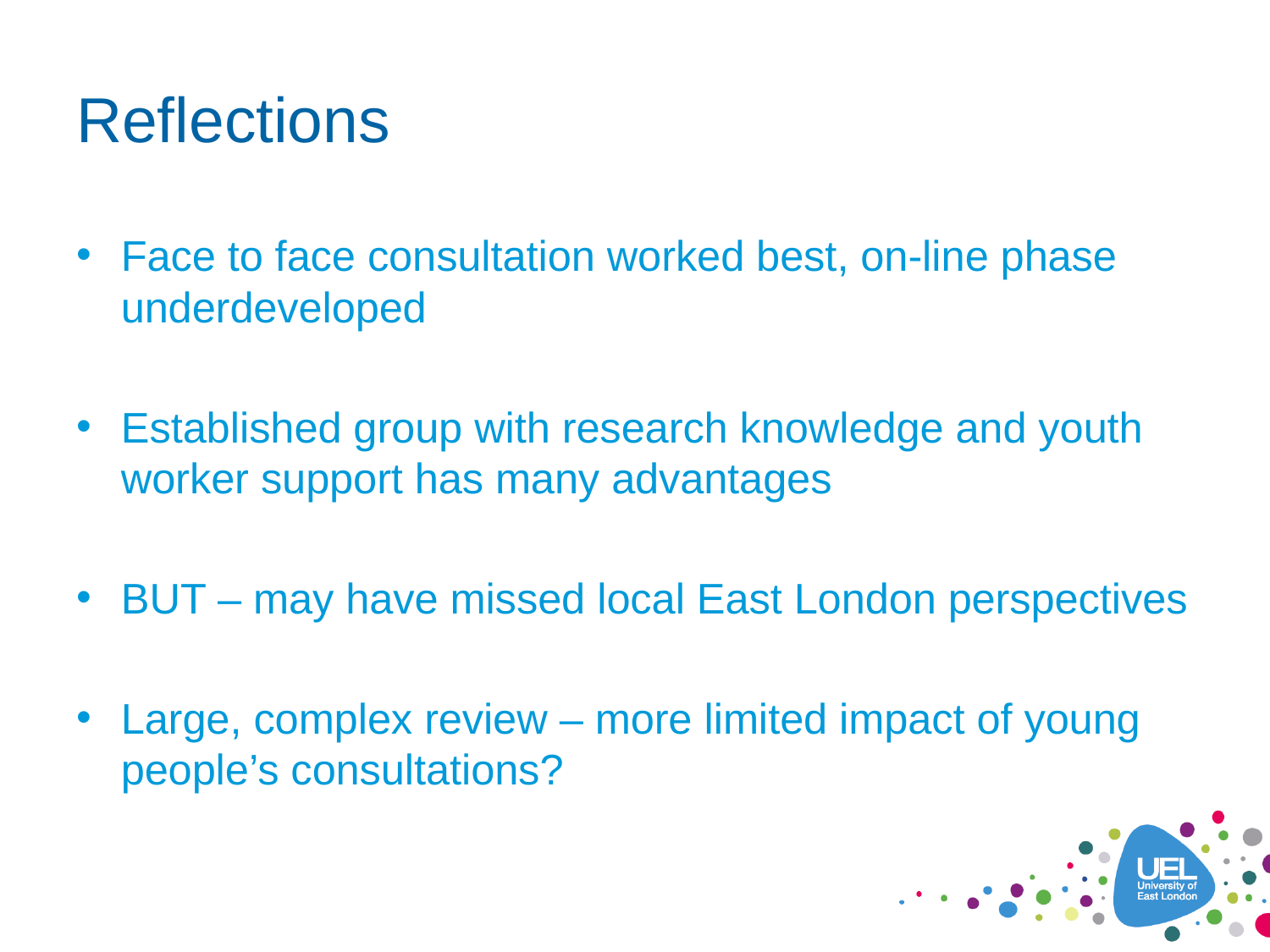

# Reflections
Face to face consultation worked best, on-line phase underdeveloped

Established group with research knowledge and youth worker support has many advantages

BUT – may have missed local East London perspectives

Large, complex review – more limited impact of young people’s consultations?